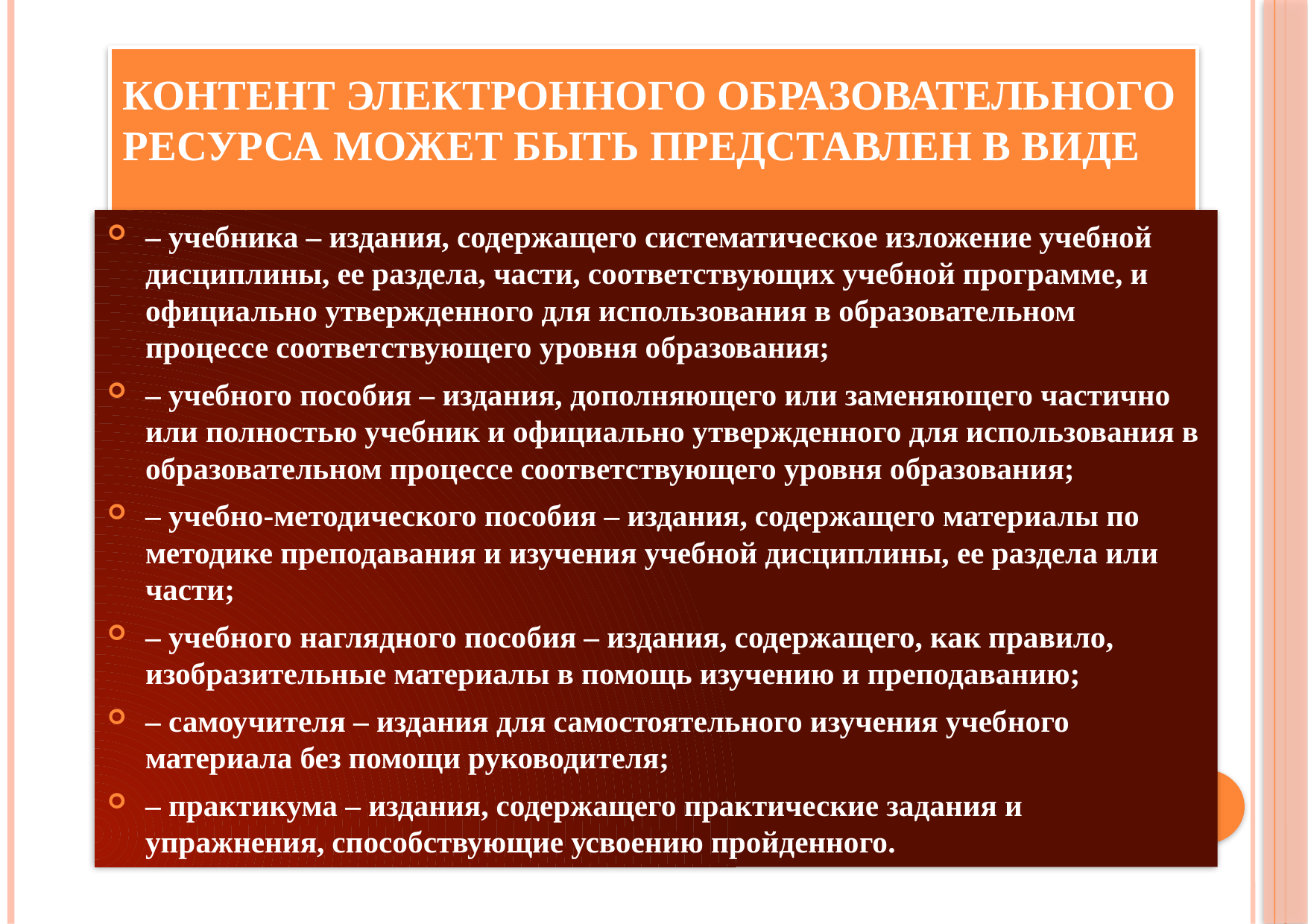

# Контент электронного образовательного ресурса может быть представлен в виде
– учебника – издания, содержащего систематическое изложение учебной дисциплины, ее раздела, части, соответствующих учебной программе, и официально утвержденного для использования в образовательном процессе соответствующего уровня образования;
– учебного пособия – издания, дополняющего или заменяющего частично или полностью учебник и официально утвержденного для использования в образовательном процессе соответствующего уровня образования;
– учебно-методического пособия – издания, содержащего материалы по методике преподавания и изучения учебной дисциплины, ее раздела или части;
– учебного наглядного пособия – издания, содержащего, как правило, изобразительные материалы в помощь изучению и преподаванию;
– самоучителя – издания для самостоятельного изучения учебного материала без помощи руководителя;
– практикума – издания, содержащего практические задания и упражнения, способствующие усвоению пройденного.